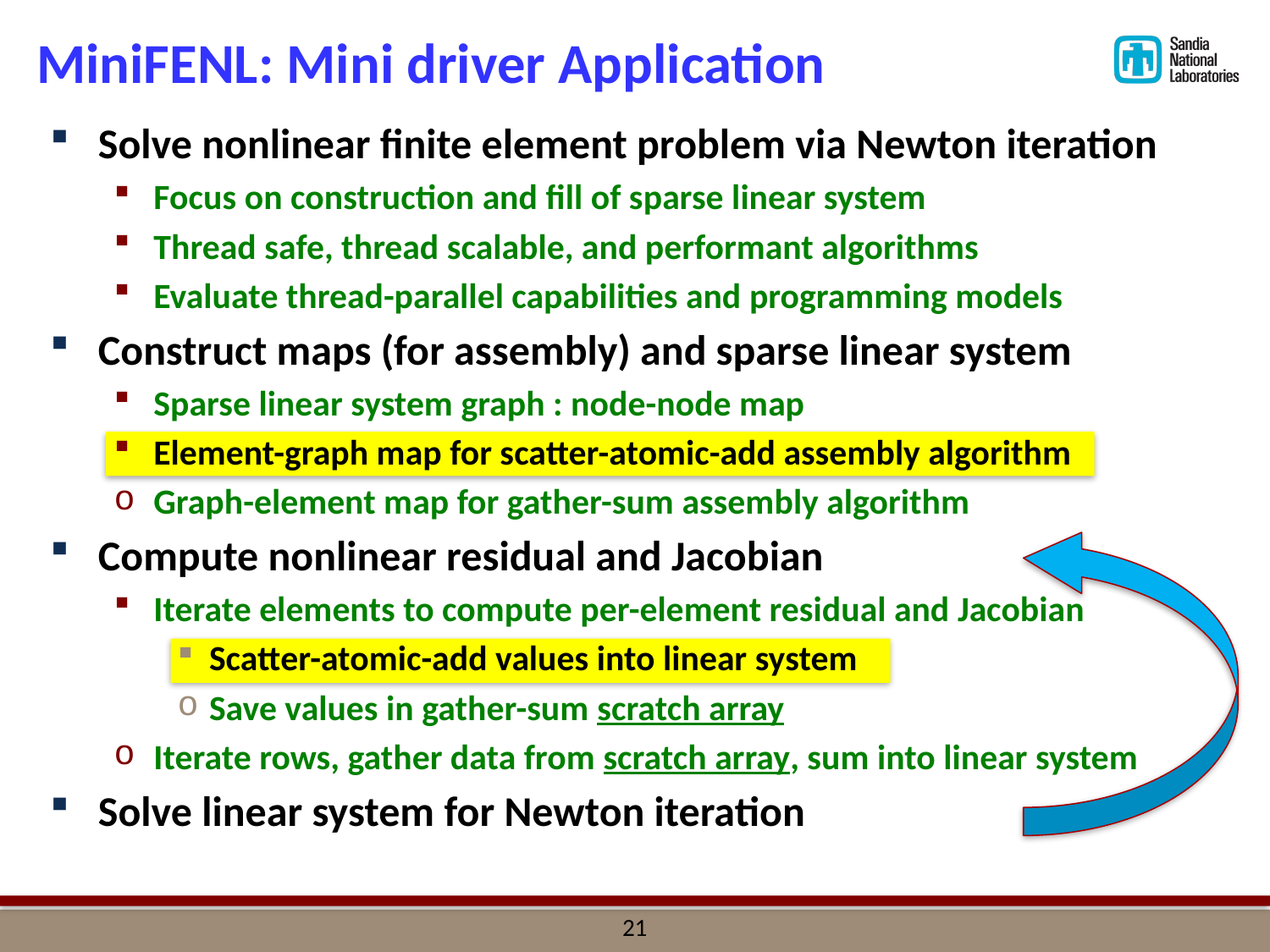

# MiniFENL: Mini driver Application
Solve nonlinear finite element problem via Newton iteration
Focus on construction and fill of sparse linear system
Thread safe, thread scalable, and performant algorithms
Evaluate thread-parallel capabilities and programming models
Construct maps (for assembly) and sparse linear system
Sparse linear system graph : node-node map
Element-graph map for scatter-atomic-add assembly algorithm
Graph-element map for gather-sum assembly algorithm
Compute nonlinear residual and Jacobian
Iterate elements to compute per-element residual and Jacobian
Scatter-atomic-add values into linear system
Save values in gather-sum scratch array
Iterate rows, gather data from scratch array, sum into linear system
Solve linear system for Newton iteration

21